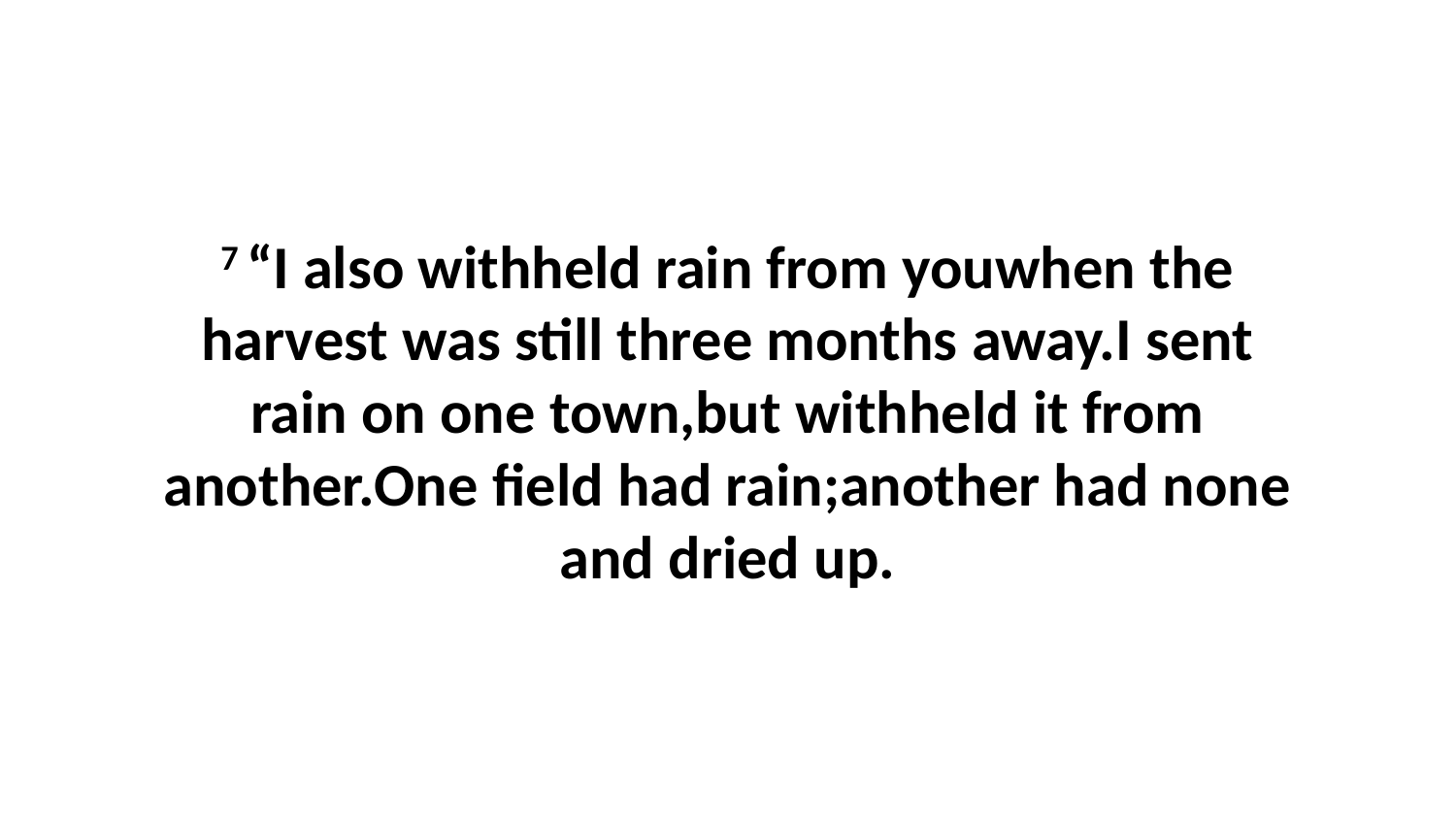

7 “I also withheld rain from youwhen the harvest was still three months away.I sent rain on one town,but withheld it from another.One field had rain;another had none and dried up.